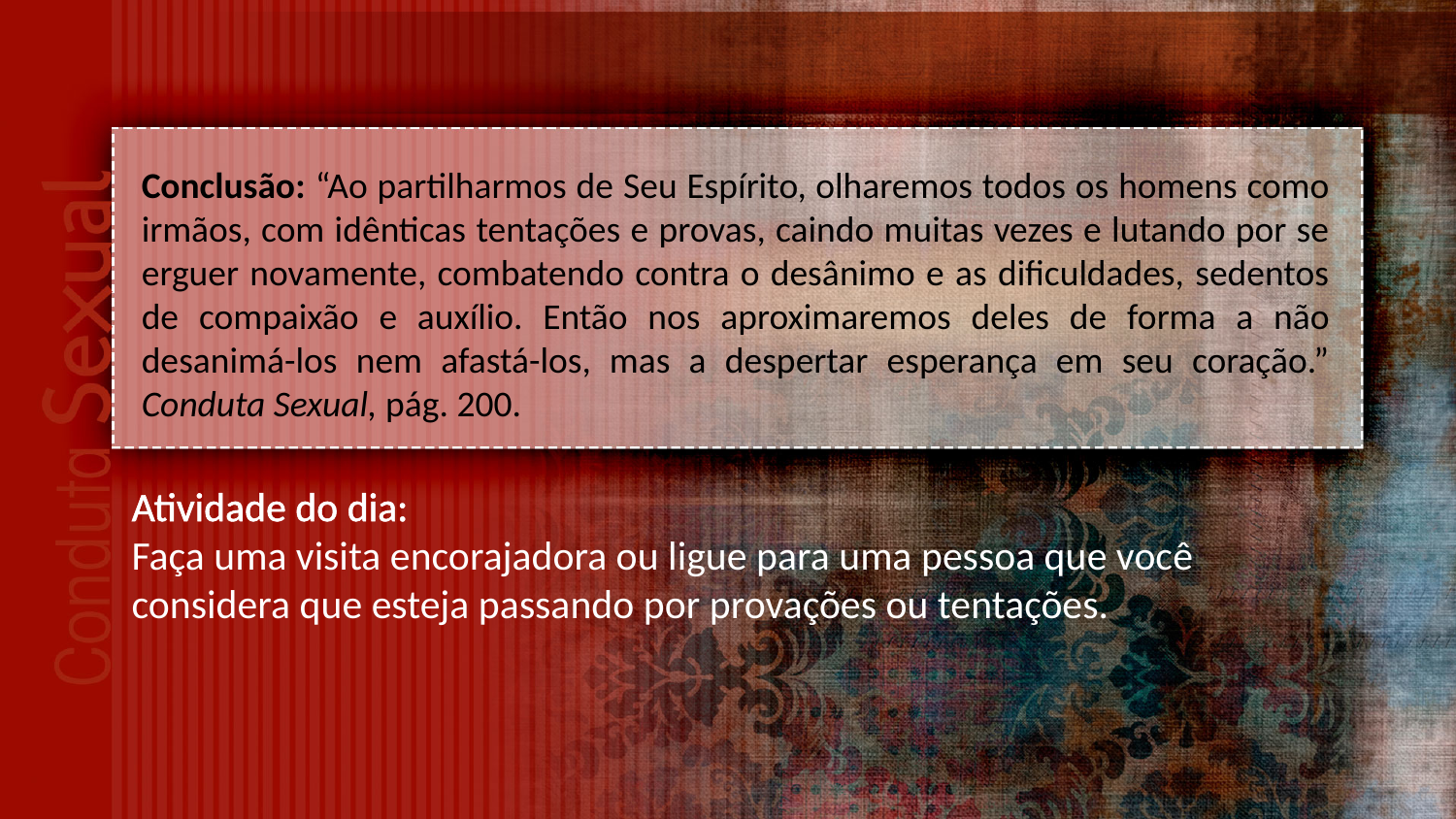

Conclusão: “Ao partilharmos de Seu Espírito, olharemos todos os homens como irmãos, com idênticas tentações e provas, caindo muitas vezes e lutando por se erguer novamente, combatendo contra o desânimo e as dificuldades, sedentos de compaixão e auxílio. Então nos aproximaremos deles de forma a não desanimá-los nem afastá-los, mas a despertar esperança em seu coração.” Conduta Sexual, pág. 200.
Atividade do dia:
Faça uma visita encorajadora ou ligue para uma pessoa que você considera que esteja passando por provações ou tentações.